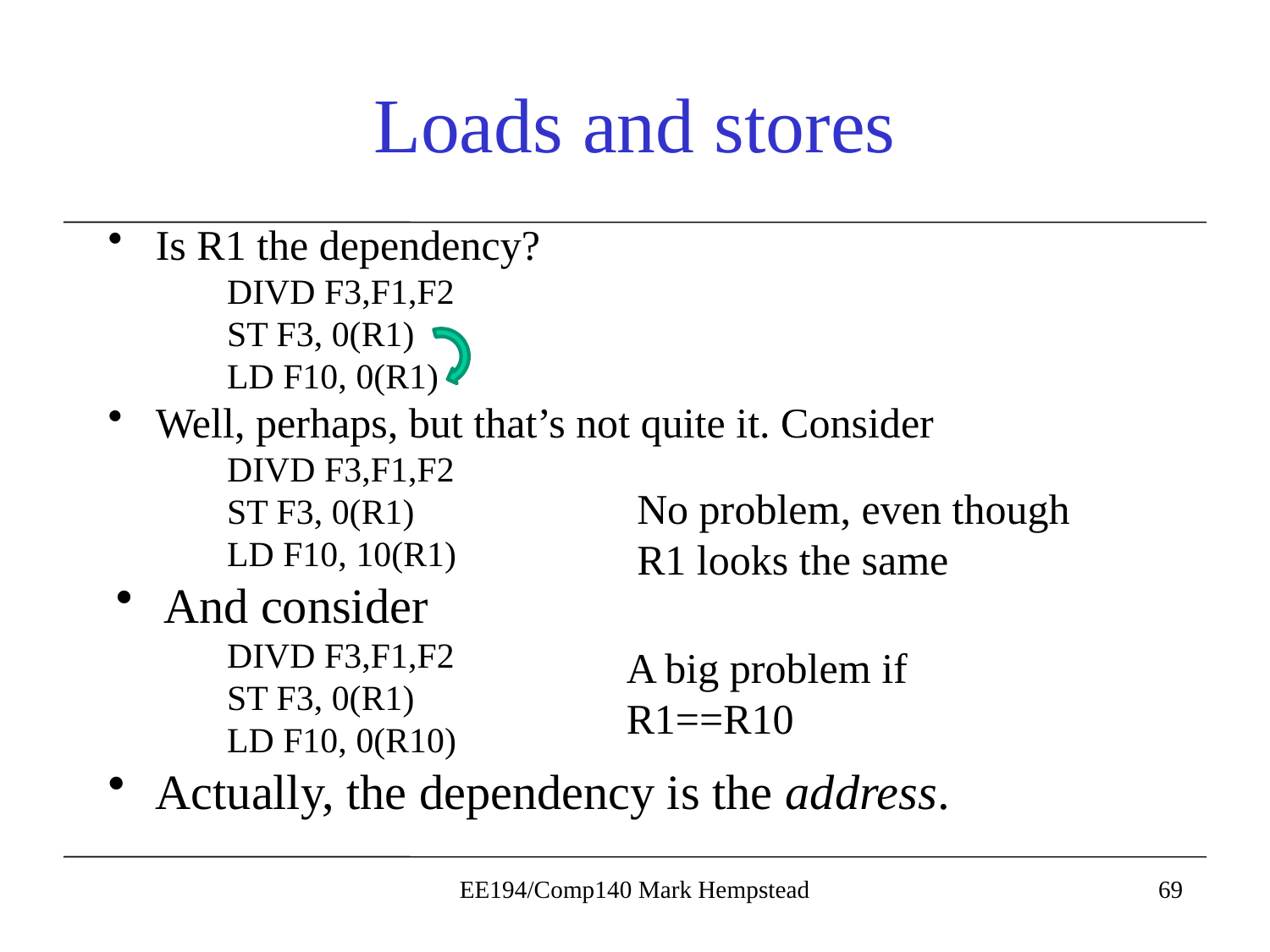

# Loads and stores
Is R1 the dependency?
DIVD F3,F1,F2
ST F3, 0(R1)
LD F10, 0(R1)
Well, perhaps, but that’s not quite it. Consider
DIVD F3,F1,F2
ST F3, 0(R1)
LD F10, 10(R1)
And consider
DIVD F3,F1,F2
ST F3, 0(R1)
LD F10, 0(R10)
Actually, the dependency is the address.

No problem, even though R1 looks the same
A big problem if R1==R10
EE194/Comp140 Mark Hempstead